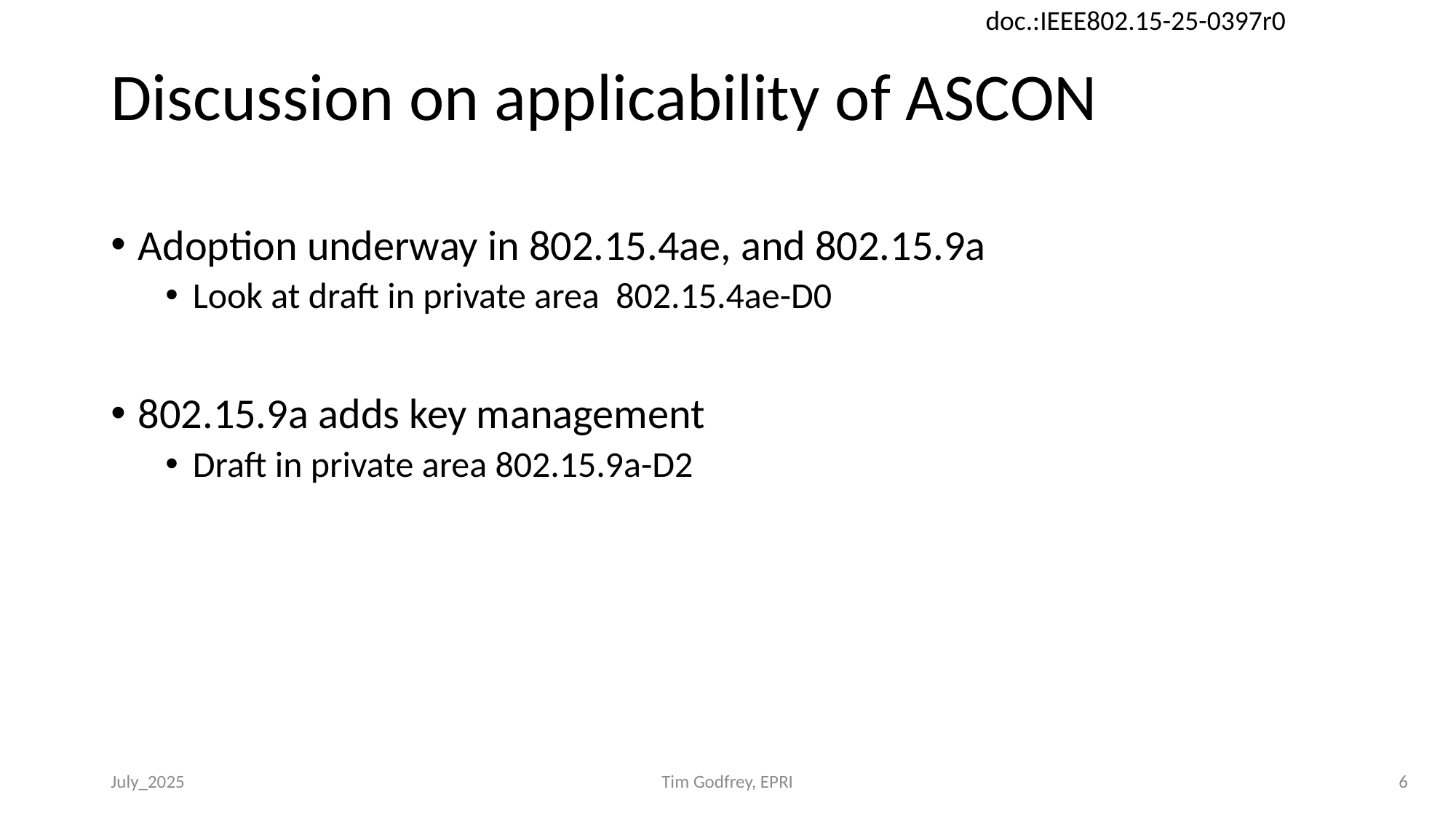

# Discussion on applicability of ASCON
Adoption underway in 802.15.4ae, and 802.15.9a
Look at draft in private area  802.15.4ae-D0

802.15.9a adds key management
Draft in private area 802.15.9a-D2
July_2025
Tim Godfrey, EPRI
6